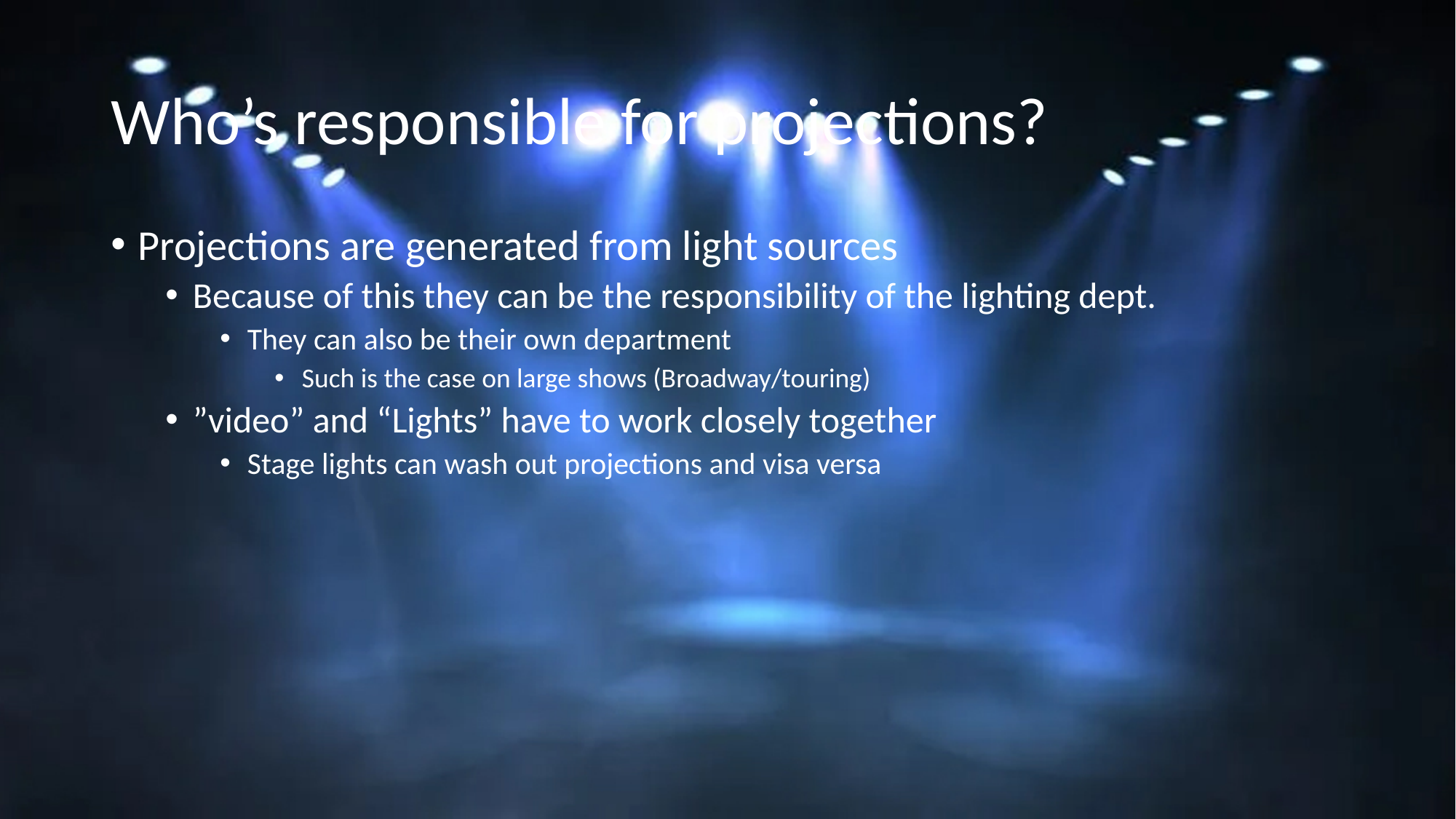

# Who’s responsible for projections?
Projections are generated from light sources
Because of this they can be the responsibility of the lighting dept.
They can also be their own department
Such is the case on large shows (Broadway/touring)
”video” and “Lights” have to work closely together
Stage lights can wash out projections and visa versa